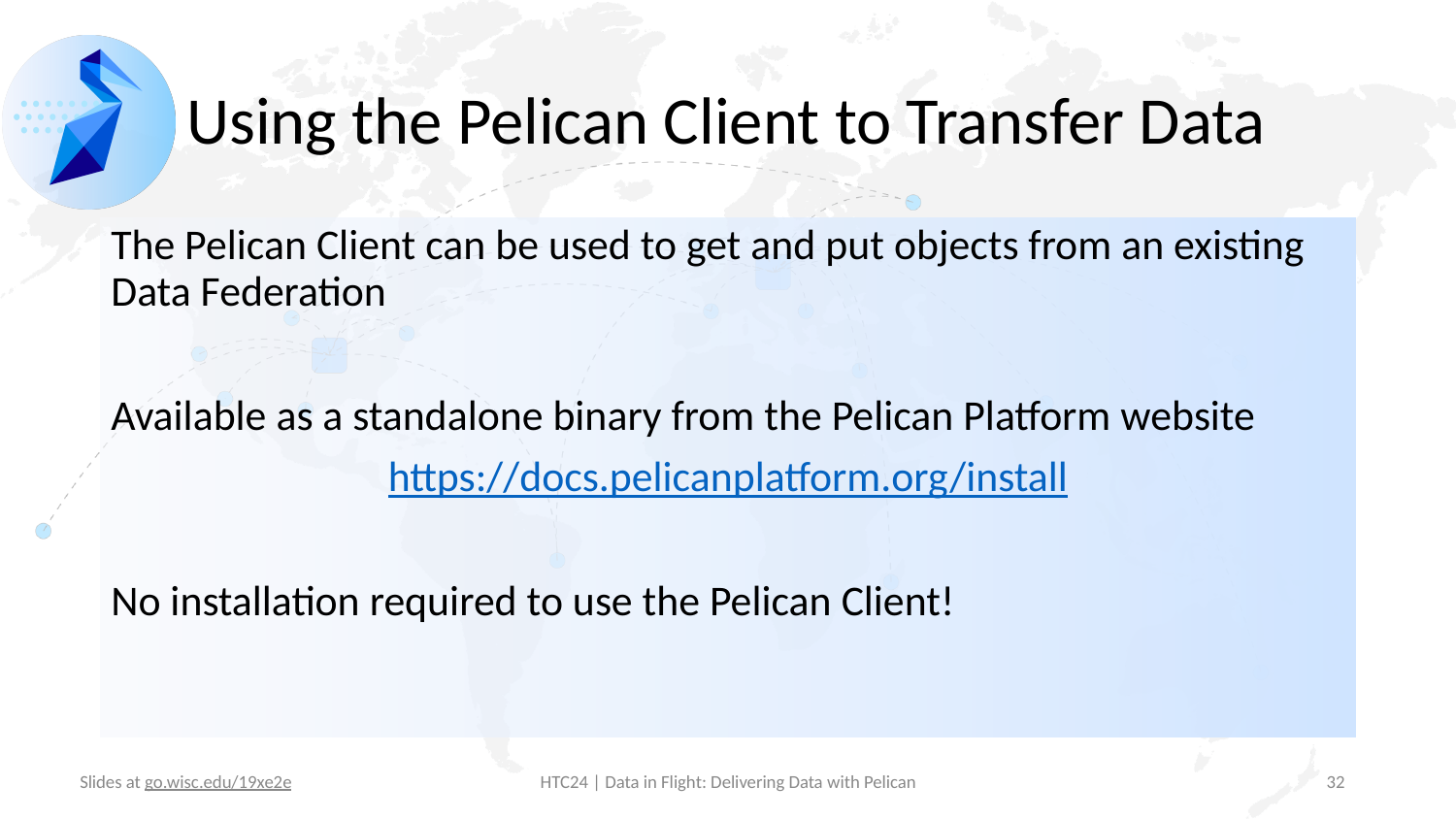

# Using the Pelican Client to Transfer Data
The Pelican Client can be used to get and put objects from an existing Data Federation

Available as a standalone binary from the Pelican Platform website
https://docs.pelicanplatform.org/install

No installation required to use the Pelican Client!

32